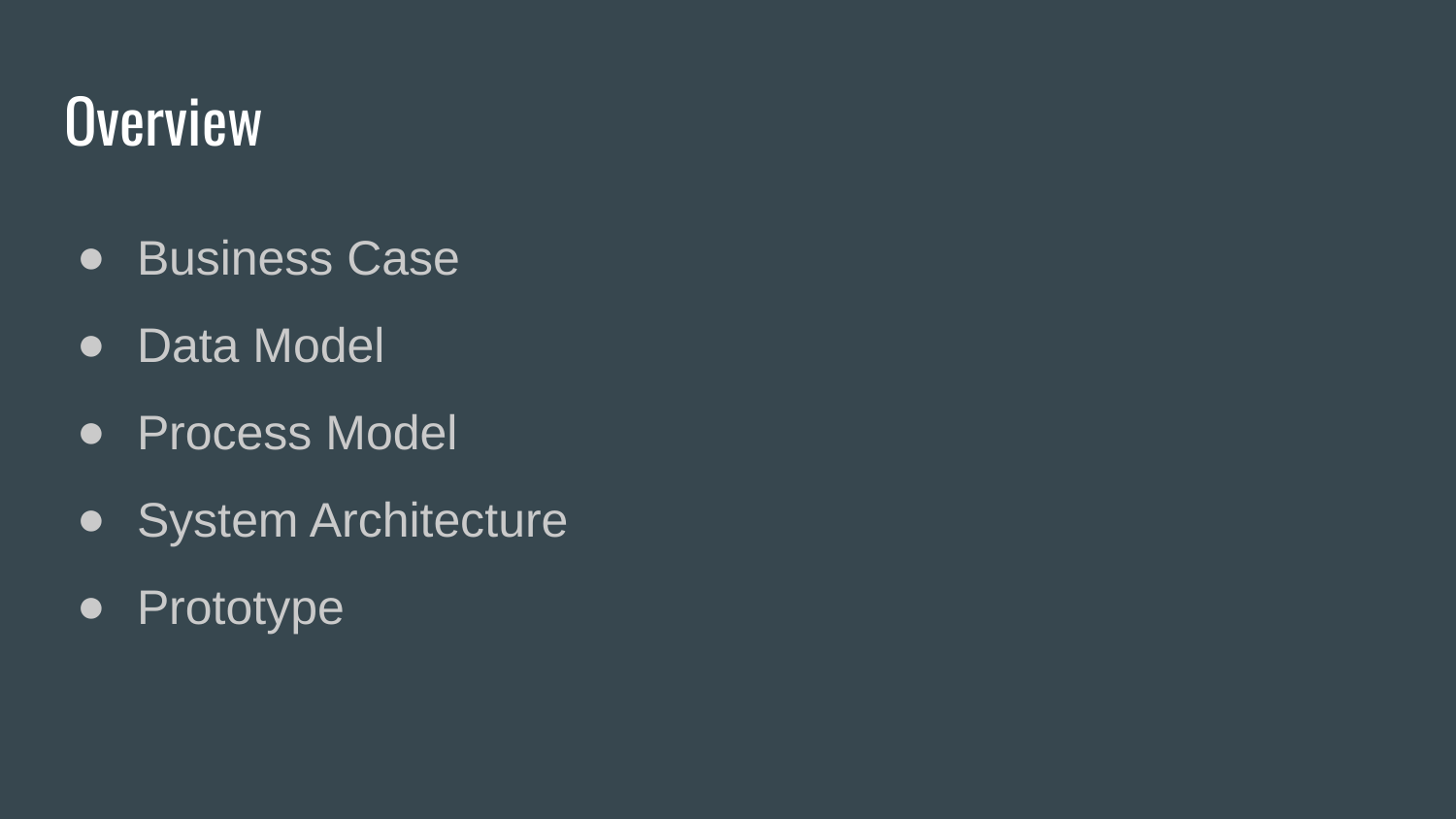

# Overview
Business Case
Data Model
Process Model
System Architecture
Prototype